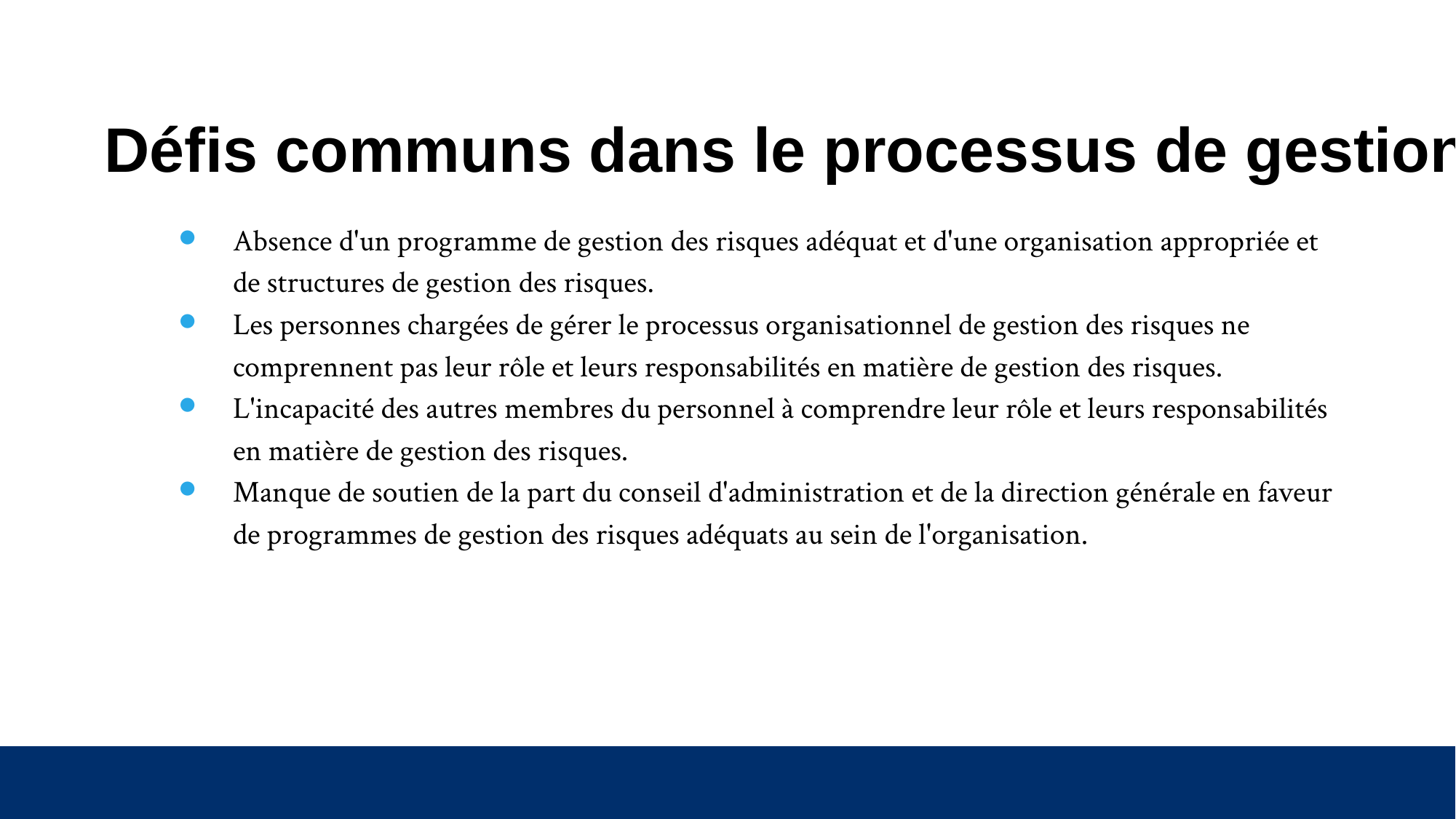

# Défis communs dans le processus de gestion des risques
Absence d'un programme de gestion des risques adéquat et d'une organisation appropriée et de structures de gestion des risques.
Les personnes chargées de gérer le processus organisationnel de gestion des risques ne comprennent pas leur rôle et leurs responsabilités en matière de gestion des risques.
L'incapacité des autres membres du personnel à comprendre leur rôle et leurs responsabilités en matière de gestion des risques.
Manque de soutien de la part du conseil d'administration et de la direction générale en faveur de programmes de gestion des risques adéquats au sein de l'organisation.